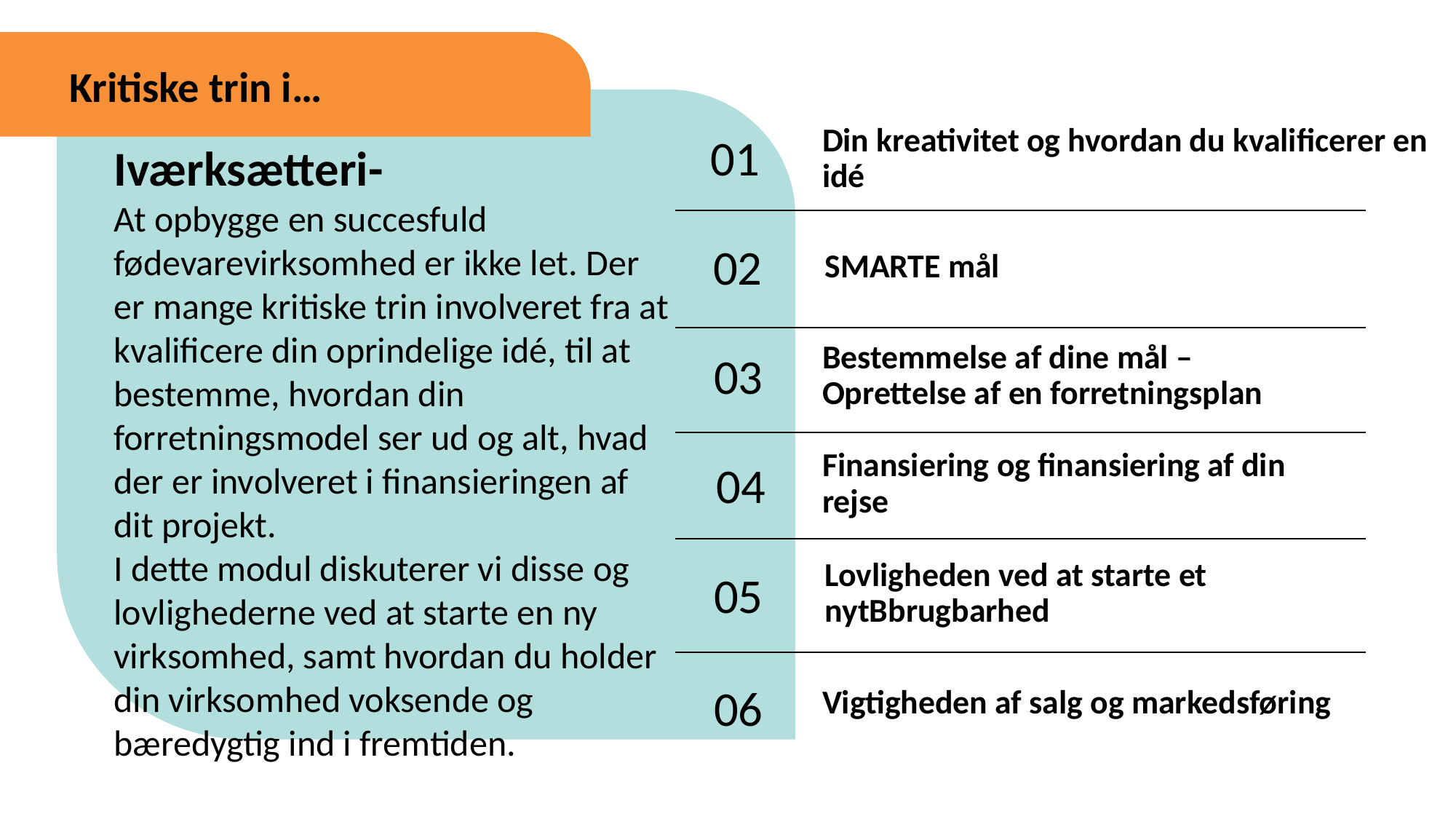

Kritiske trin i…
Din kreativitet og hvordan du kvalificerer en idé
01
Iværksætteri-
At opbygge en succesfuld fødevarevirksomhed er ikke let. Der er mange kritiske trin involveret fra at kvalificere din oprindelige idé, til at bestemme, hvordan din forretningsmodel ser ud og alt, hvad der er involveret i finansieringen af ​​dit projekt.
I dette modul diskuterer vi disse og lovlighederne ved at starte en ny virksomhed, samt hvordan du holder din virksomhed voksende og bæredygtig ind i fremtiden.
SMARTE mål
02
Bestemmelse af dine mål – Oprettelse af en forretningsplan

03
Finansiering og finansiering af din rejse
04
Lovligheden ved at starte et nytBbrugbarhed
05
Vigtigheden af ​​salg og markedsføring
06